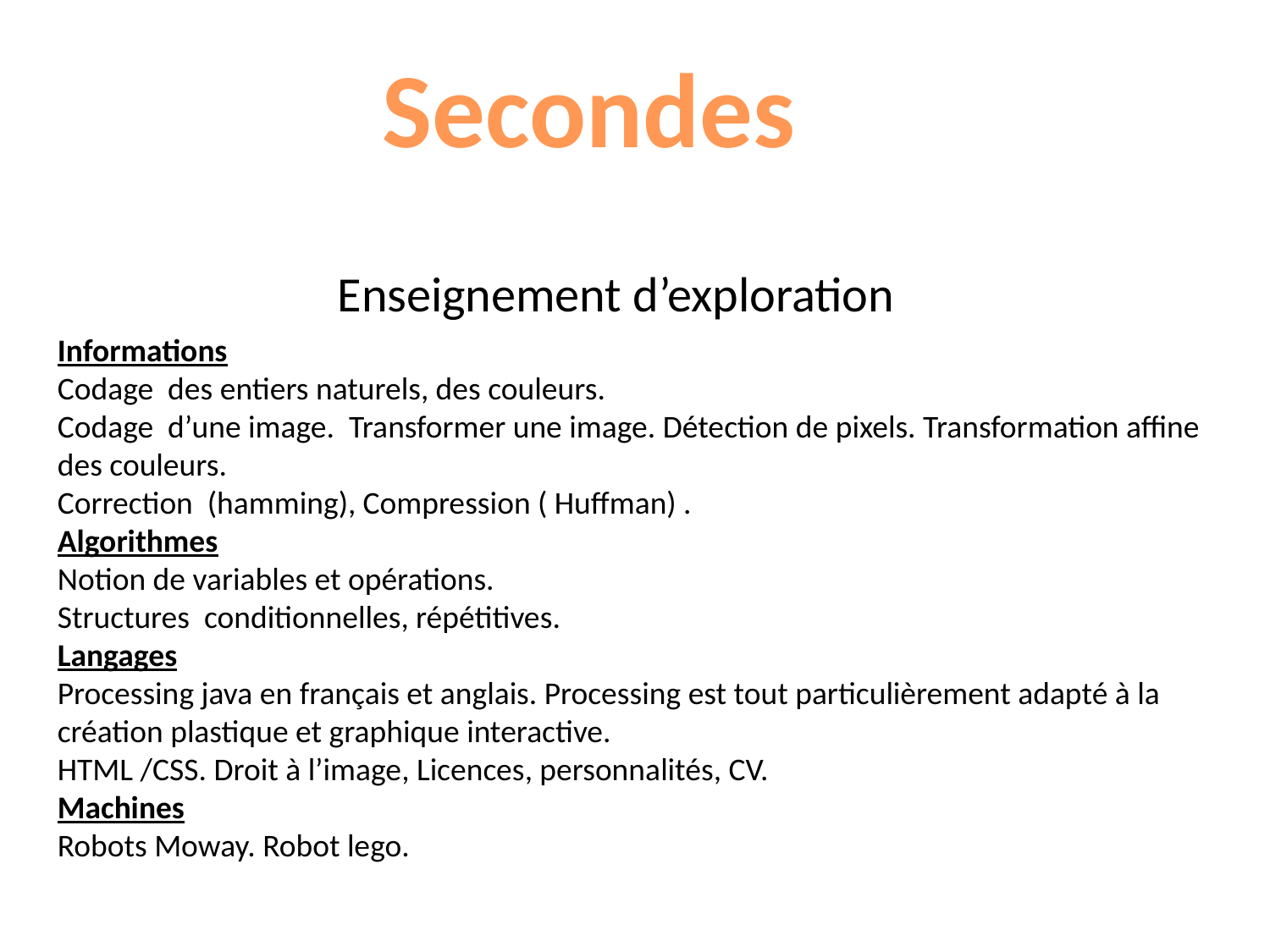

Secondes
Enseignement d’exploration
Informations
Codage  des entiers naturels, des couleurs.
Codage  d’une image.  Transformer une image. Détection de pixels. Transformation affine des couleurs.
Correction  (hamming), Compression ( Huffman) .
Algorithmes
Notion de variables et opérations.
Structures  conditionnelles, répétitives.
Langages
Processing java en français et anglais. Processing est tout particulièrement adapté à la création plastique et graphique interactive.
HTML /CSS. Droit à l’image, Licences, personnalités, CV.
Machines
Robots Moway. Robot lego.